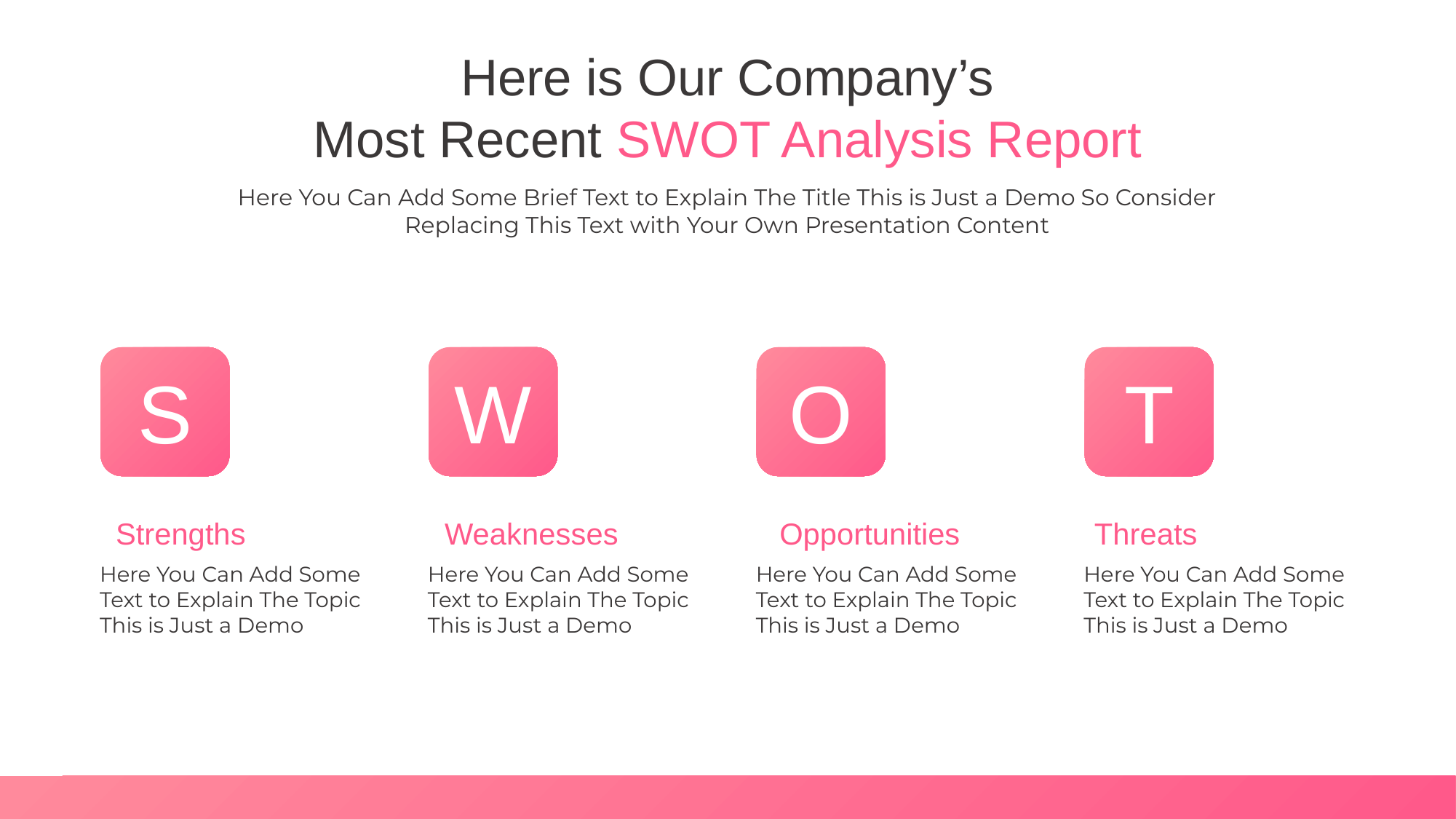

Here is Our Company’s
Most Recent SWOT Analysis Report
Here You Can Add Some Brief Text to Explain The Title This is Just a Demo So Consider Replacing This Text with Your Own Presentation Content

S
W
O
T
Strengths
Weaknesses
Opportunities
Threats
Here You Can Add Some Text to Explain The Topic This is Just a Demo
Here You Can Add Some Text to Explain The Topic This is Just a Demo
Here You Can Add Some Text to Explain The Topic This is Just a Demo
Here You Can Add Some Text to Explain The Topic This is Just a Demo